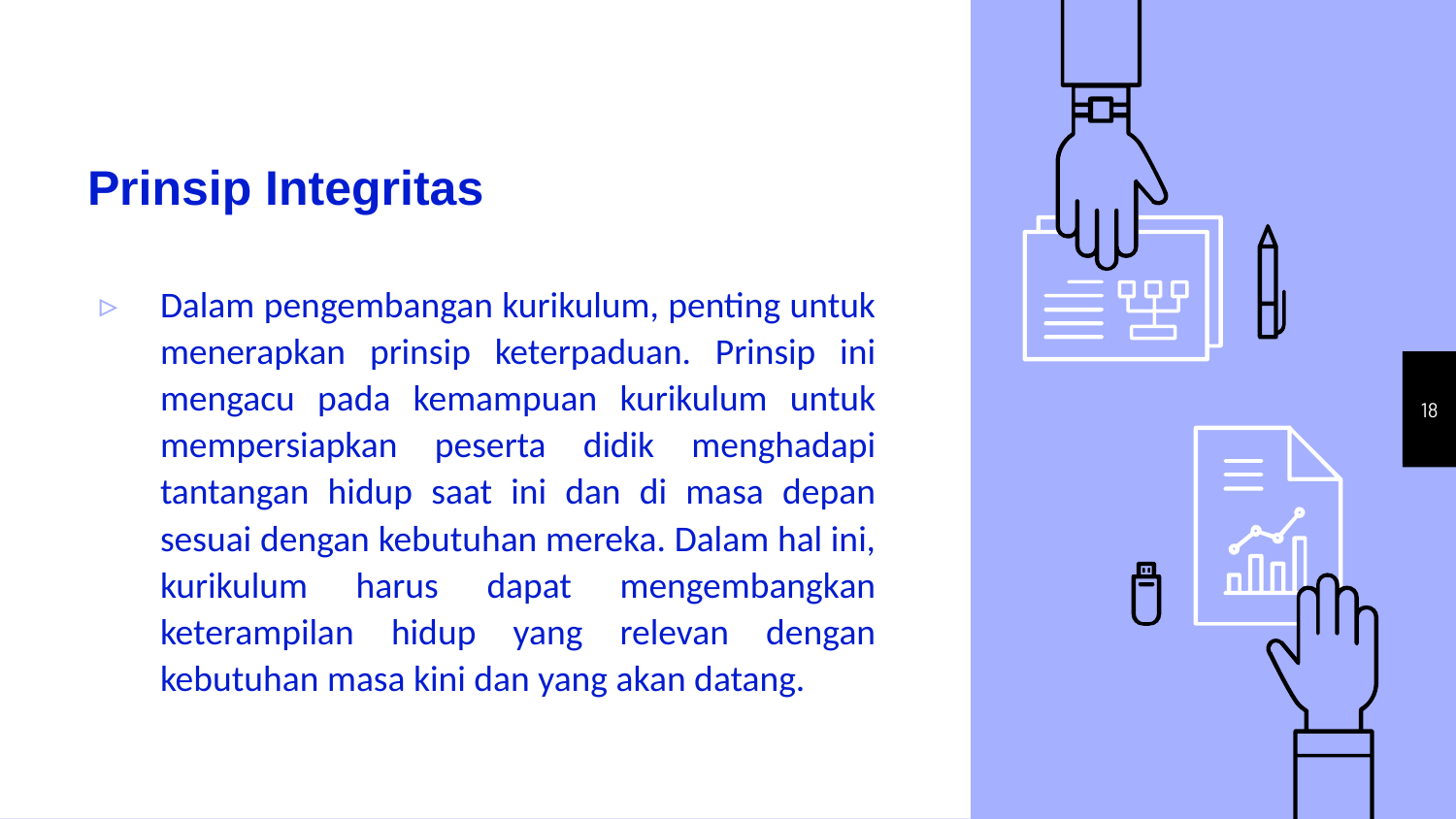

# Prinsip Integritas
Dalam pengembangan kurikulum, penting untuk menerapkan prinsip keterpaduan. Prinsip ini mengacu pada kemampuan kurikulum untuk mempersiapkan peserta didik menghadapi tantangan hidup saat ini dan di masa depan sesuai dengan kebutuhan mereka. Dalam hal ini, kurikulum harus dapat mengembangkan keterampilan hidup yang relevan dengan kebutuhan masa kini dan yang akan datang.

18